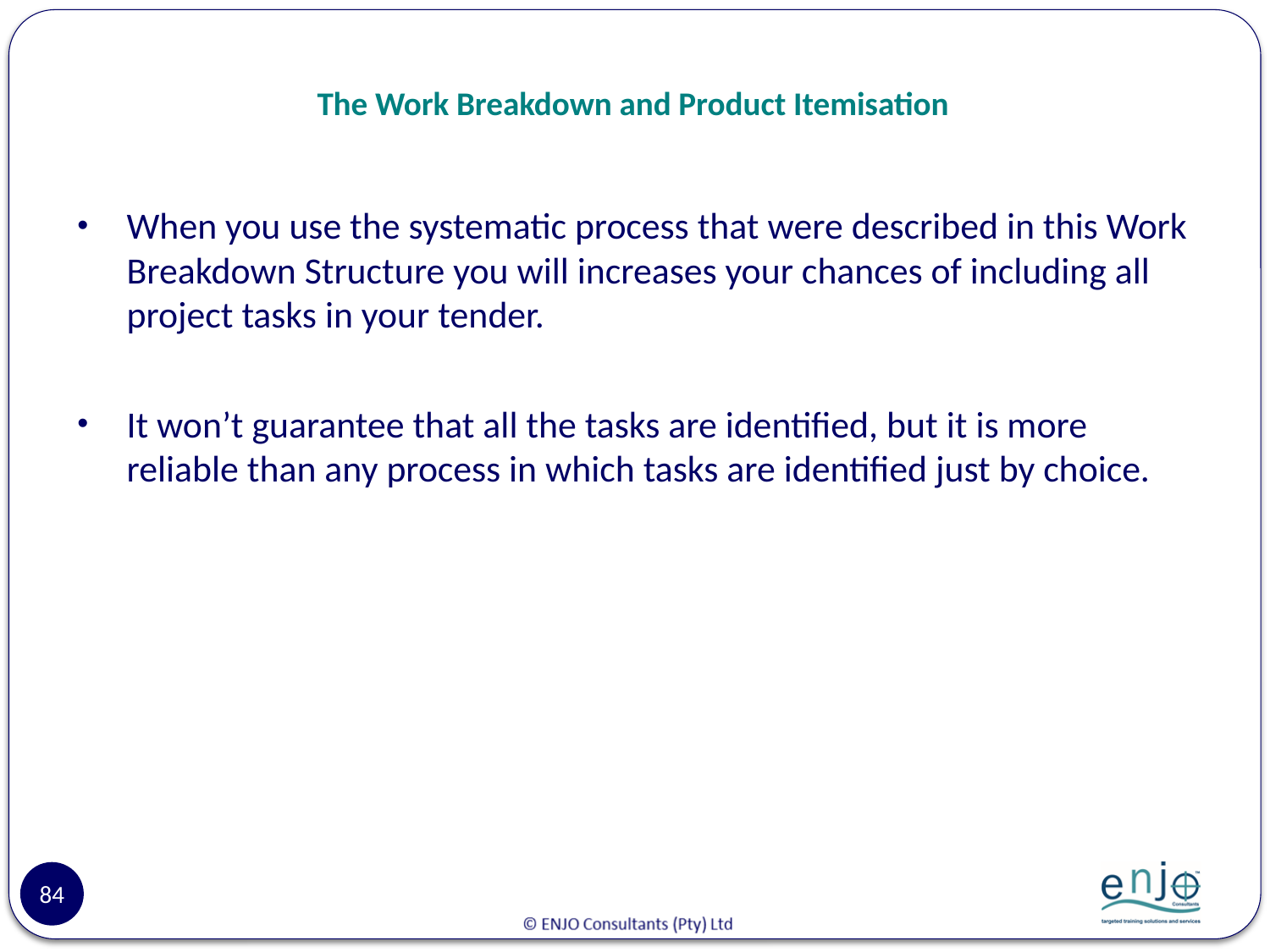

# The Work Breakdown and Product Itemisation
When you use the systematic process that were described in this Work Breakdown Structure you will increases your chances of including all project tasks in your tender.

It won’t guarantee that all the tasks are identified, but it is more reliable than any process in which tasks are identified just by choice.

84